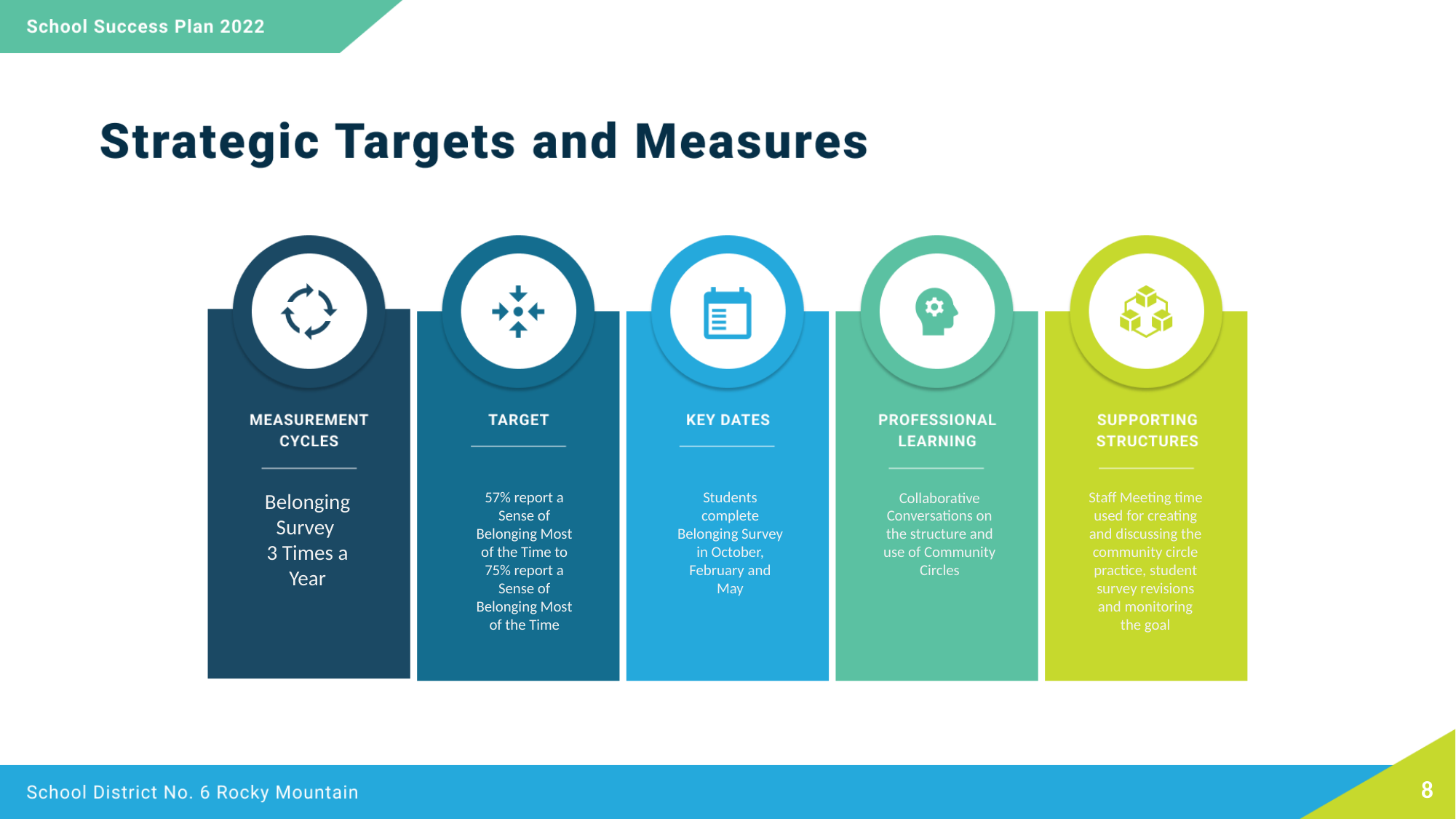

Belonging Survey
3 Times a Year
57% report a Sense of Belonging Most of the Time to 75% report a Sense of Belonging Most of the Time
Students complete Belonging Survey in October, February and May
Collaborative Conversations on the structure and use of Community Circles
Staff Meeting time used for creating and discussing the community circle practice, student survey revisions and monitoring the goal
8